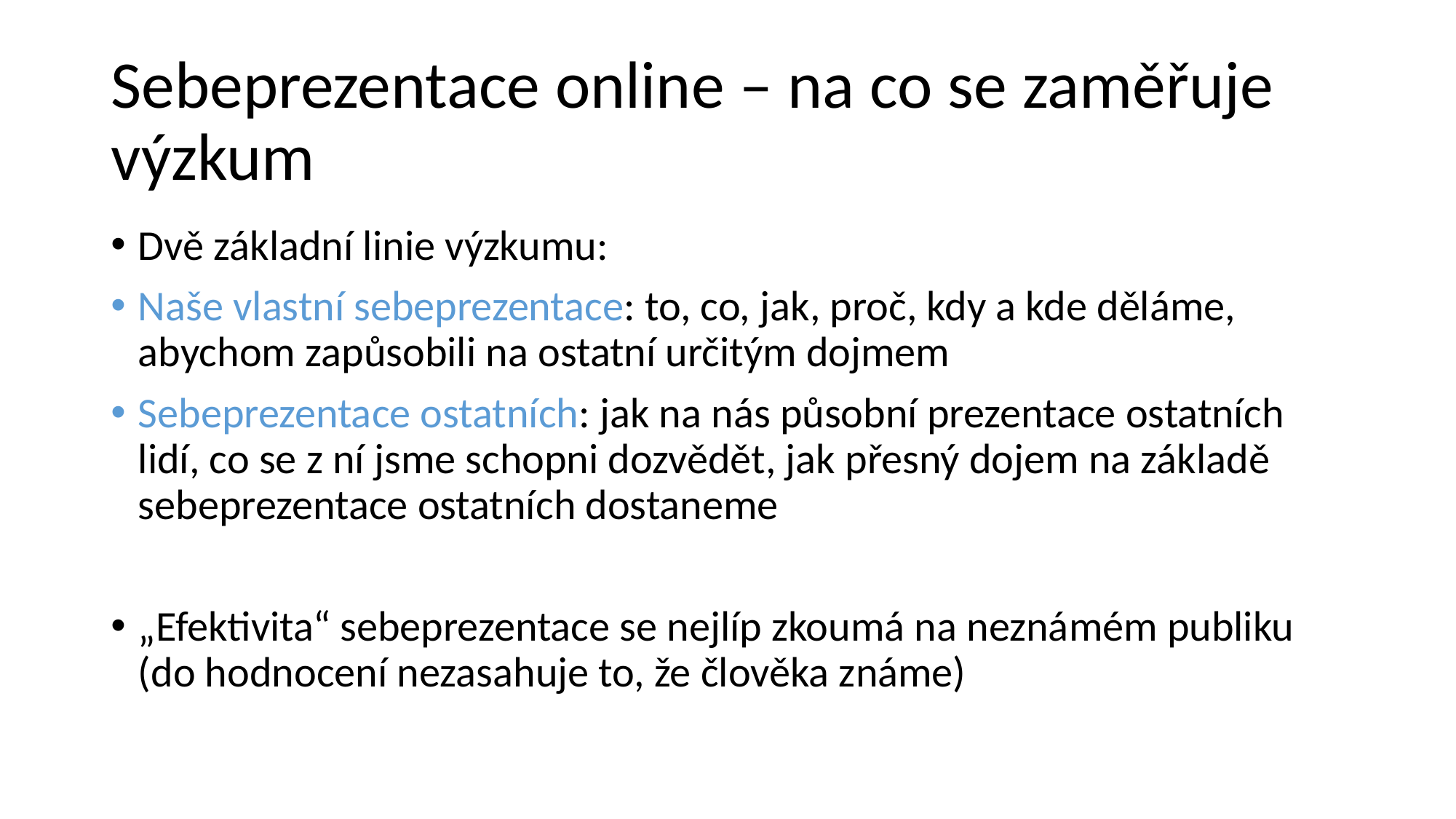

# Sebeprezentace online – na co se zaměřuje výzkum
Dvě základní linie výzkumu:
Naše vlastní sebeprezentace: to, co, jak, proč, kdy a kde děláme, abychom zapůsobili na ostatní určitým dojmem
Sebeprezentace ostatních: jak na nás působní prezentace ostatních lidí, co se z ní jsme schopni dozvědět, jak přesný dojem na základě sebeprezentace ostatních dostaneme

„Efektivita“ sebeprezentace se nejlíp zkoumá na neznámém publiku (do hodnocení nezasahuje to, že člověka známe)